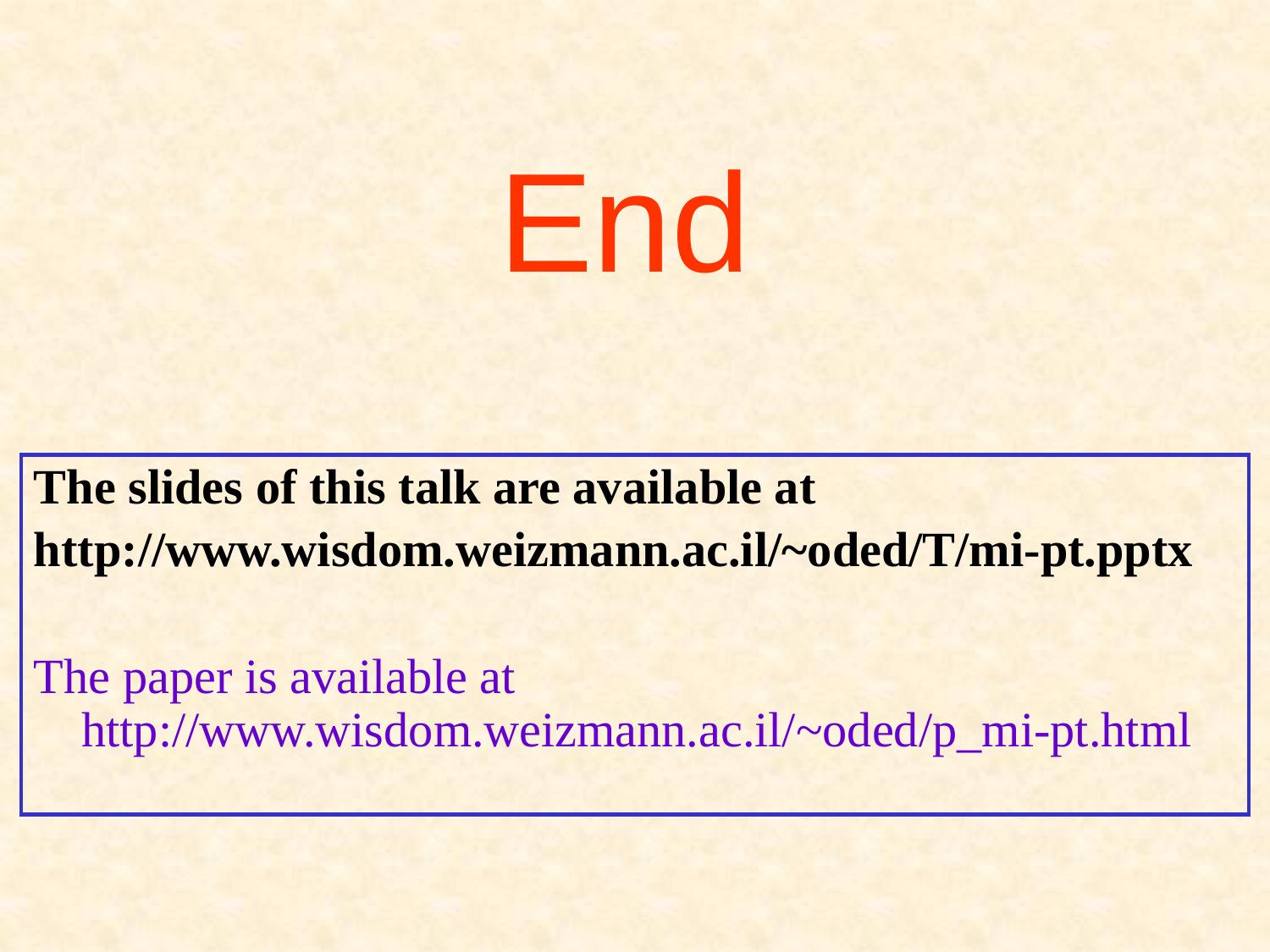

# End
The slides of this talk are available at
http://www.wisdom.weizmann.ac.il/~oded/T/mi-pt.pptx

The paper is available at http://www.wisdom.weizmann.ac.il/~oded/p_mi-pt.html